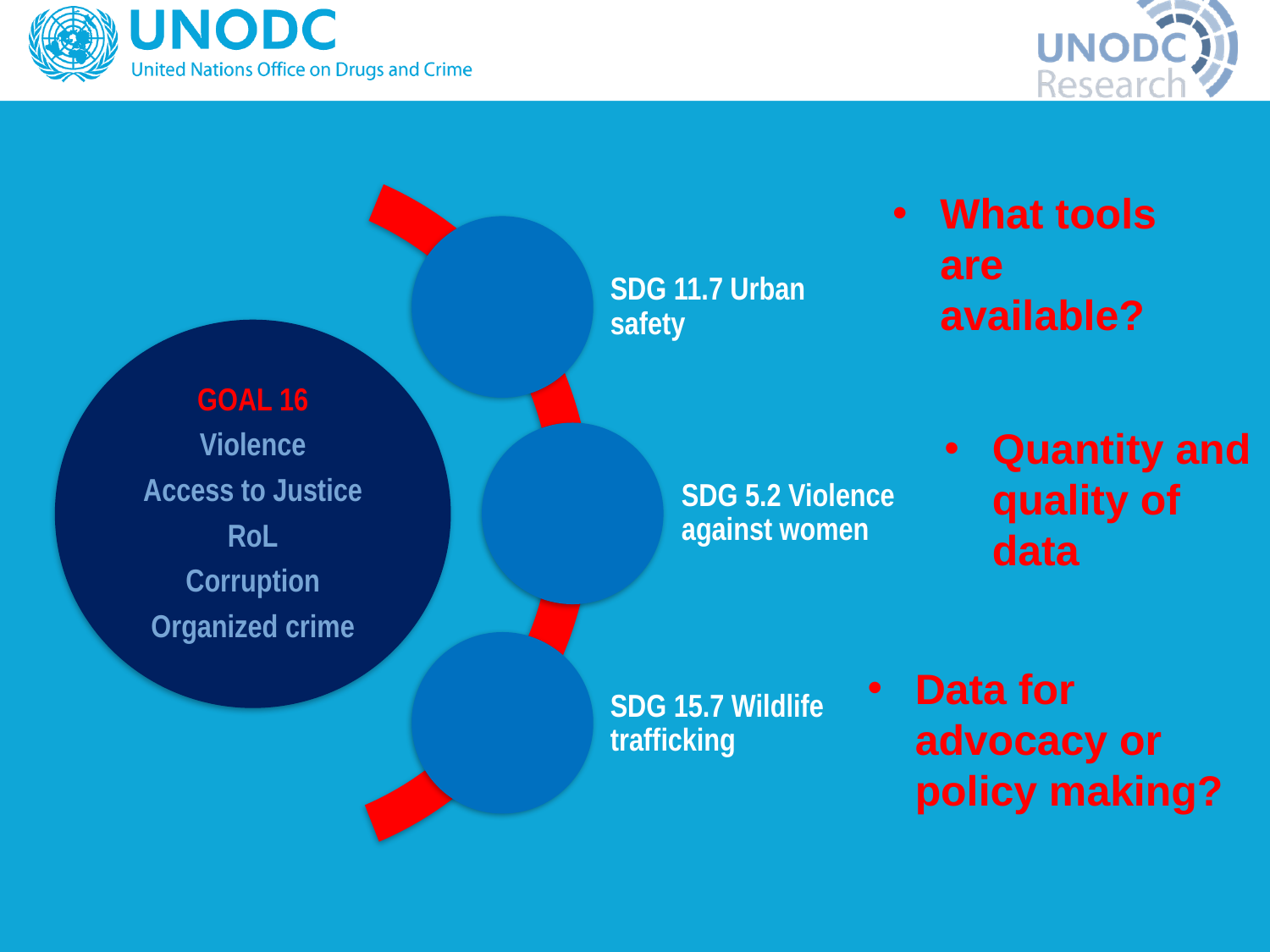

GOAL 16
Violence
Access to Justice
RoL
Corruption
Organized crime
SDG 11.7 Urban safety
SDG 5.2 Violence against women
SDG 15.7 Wildlife trafficking
What tools are available?
Quantity and quality of data
Data for advocacy or policy making?